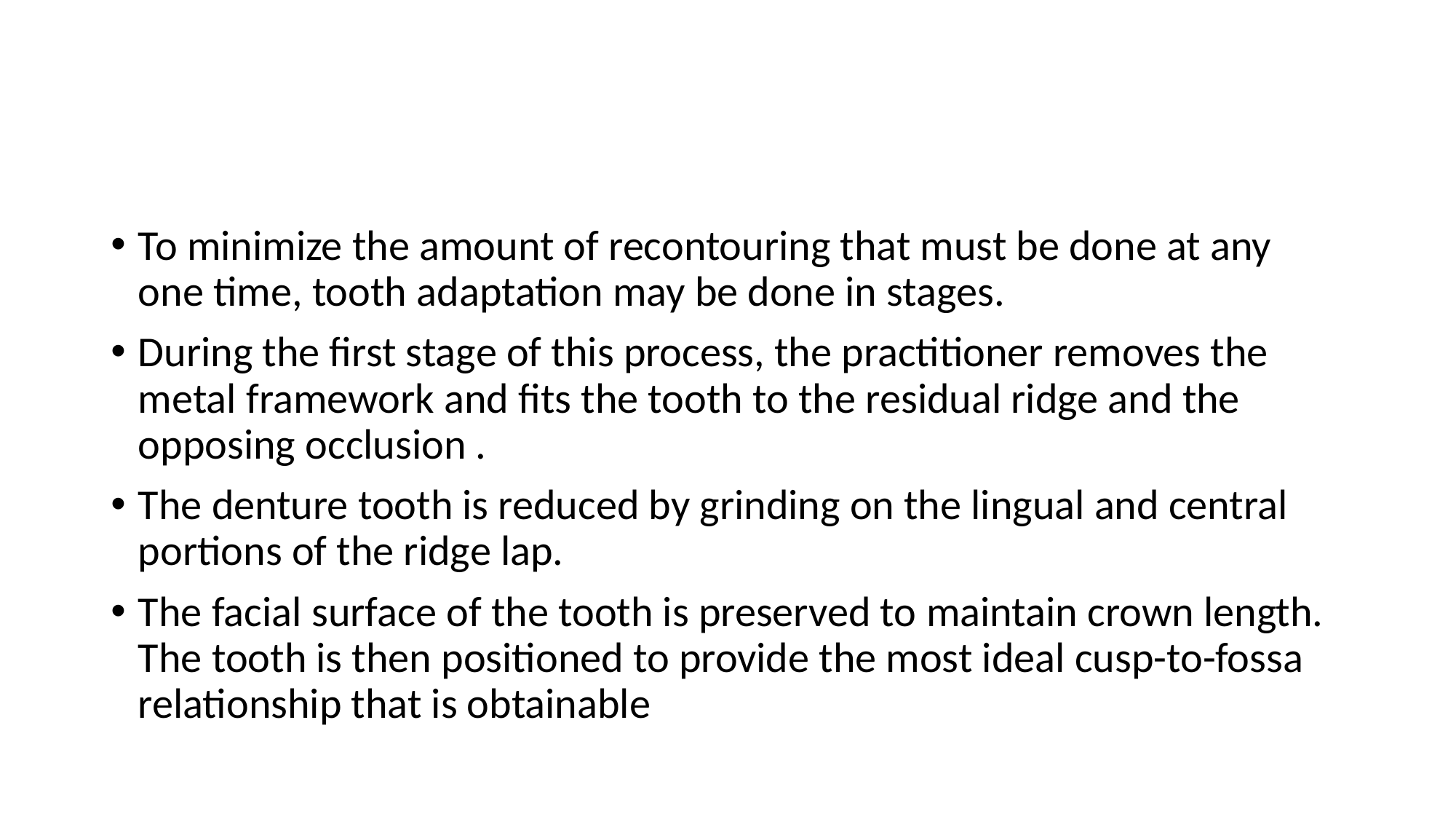

#
To minimize the amount of recontouring that must be done at any one time, tooth adaptation may be done in stages.
During the first stage of this process, the practitioner removes the metal framework and fits the tooth to the residual ridge and the opposing occlusion .
The denture tooth is reduced by grinding on the lingual and central portions of the ridge lap.
The facial surface of the tooth is preserved to maintain crown length. The tooth is then positioned to provide the most ideal cusp-to-fossa relationship that is obtainable